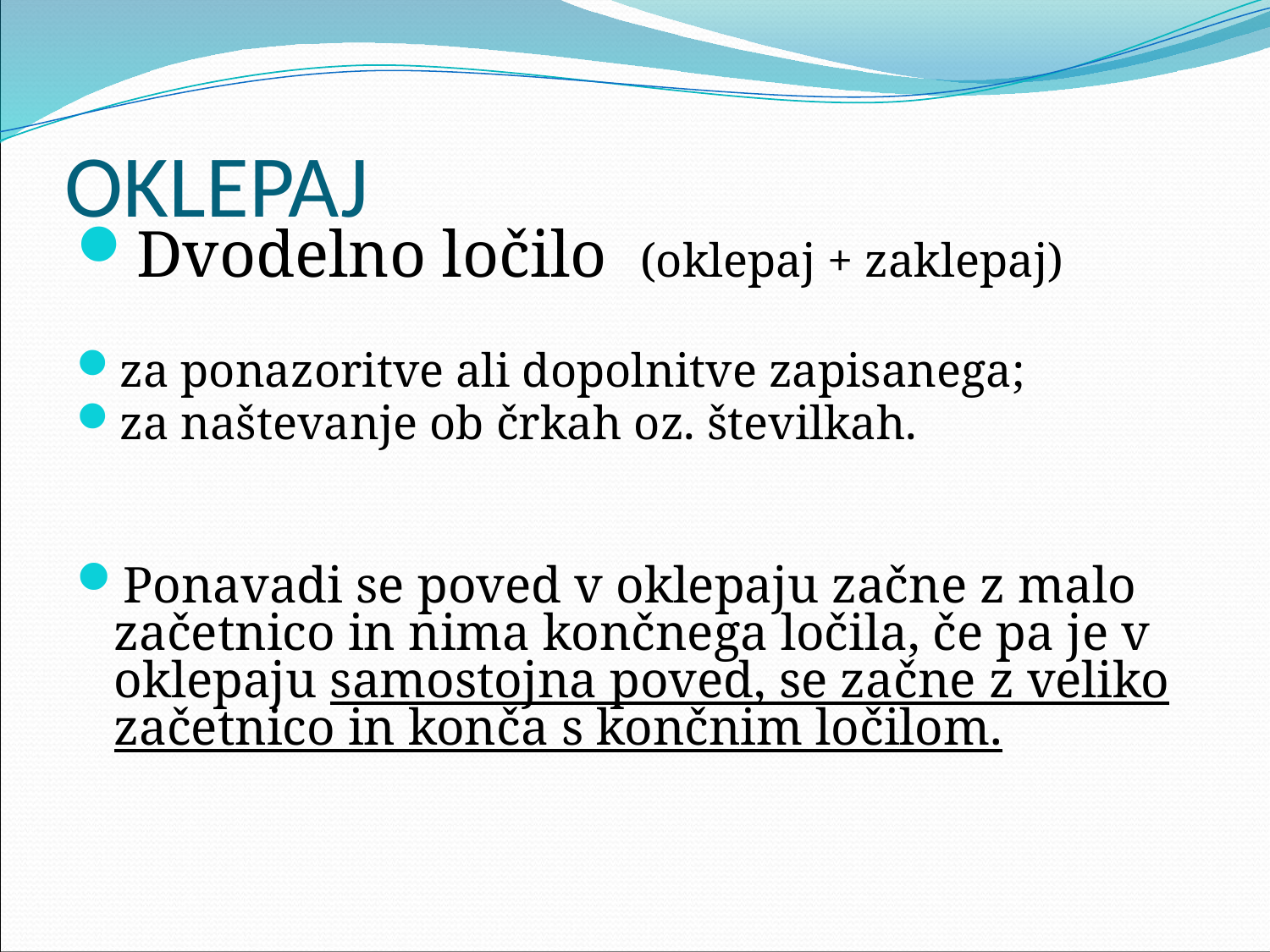

# OKLEPAJ
Dvodelno ločilo  (oklepaj + zaklepaj)

za ponazoritve ali dopolnitve zapisanega;
za naštevanje ob črkah oz. številkah.

Ponavadi se poved v oklepaju začne z malo začetnico in nima končnega ločila, če pa je v oklepaju samostojna poved, se začne z veliko začetnico in konča s končnim ločilom.